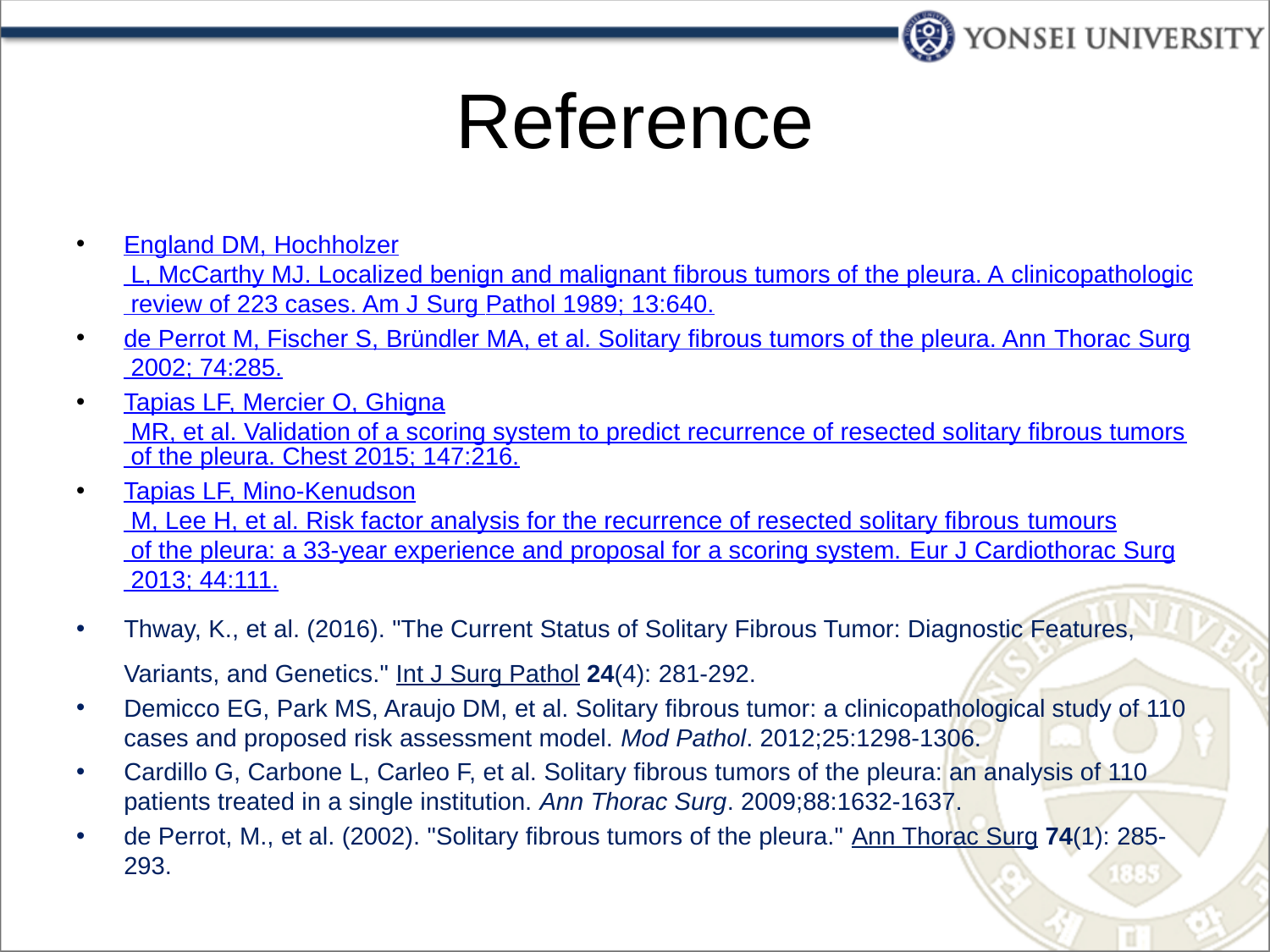

# Reference
England DM, Hochholzer L, McCarthy MJ. Localized benign and malignant fibrous tumors of the pleura. A clinicopathologic review of 223 cases. Am J Surg Pathol 1989; 13:640.
de Perrot M, Fischer S, Bründler MA, et al. Solitary fibrous tumors of the pleura. Ann Thorac Surg 2002; 74:285.
Tapias LF, Mercier O, Ghigna MR, et al. Validation of a scoring system to predict recurrence of resected solitary fibrous tumors of the pleura. Chest 2015; 147:216.
Tapias LF, Mino-Kenudson M, Lee H, et al. Risk factor analysis for the recurrence of resected solitary fibrous tumours of the pleura: a 33-year experience and proposal for a scoring system. Eur J Cardiothorac Surg 2013; 44:111.
Thway, K., et al. (2016). "The Current Status of Solitary Fibrous Tumor: Diagnostic Features, Variants, and Genetics." Int J Surg Pathol 24(4): 281-292.
Demicco EG, Park MS, Araujo DM, et al. Solitary fibrous tumor: a clinicopathological study of 110 cases and proposed risk assessment model. Mod Pathol. 2012;25:1298-1306.
Cardillo G, Carbone L, Carleo F, et al. Solitary fibrous tumors of the pleura: an analysis of 110 patients treated in a single institution. Ann Thorac Surg. 2009;88:1632-1637.
de Perrot, M., et al. (2002). "Solitary fibrous tumors of the pleura." Ann Thorac Surg 74(1): 285-293.